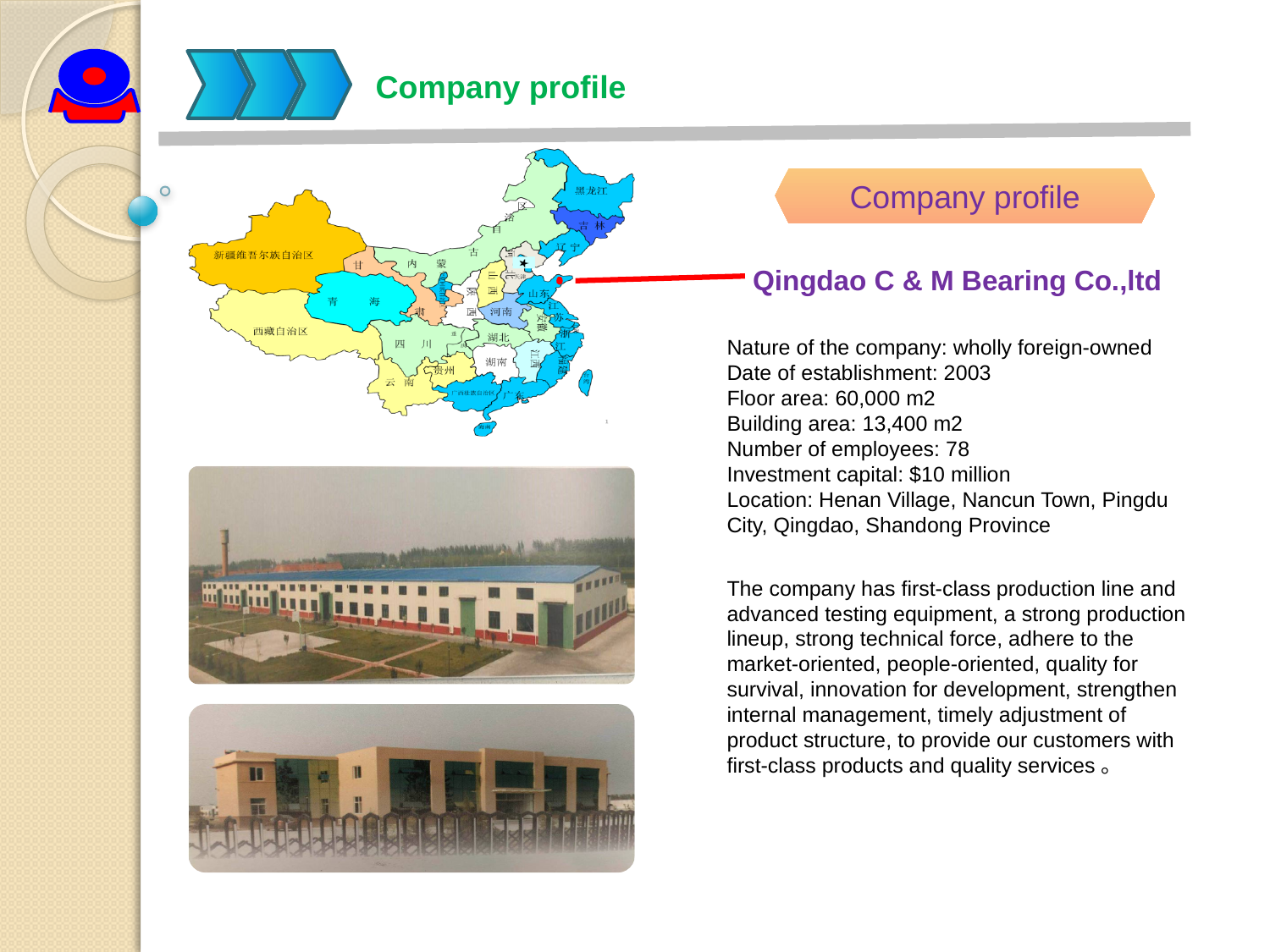

Company profile

Company profile
Qingdao C & M Bearing Co.,ltd

Nature of the company: wholly foreign-owned
Date of establishment: 2003
Floor area: 60,000 m2
Building area: 13,400 m2
Number of employees: 78
Investment capital: $10 million
Location: Henan Village, Nancun Town, Pingdu City, Qingdao, Shandong Province

The company has first-class production line and advanced testing equipment, a strong production lineup, strong technical force, adhere to the market-oriented, people-oriented, quality for survival, innovation for development, strengthen internal management, timely adjustment of product structure, to provide our customers with first-class products and quality services。